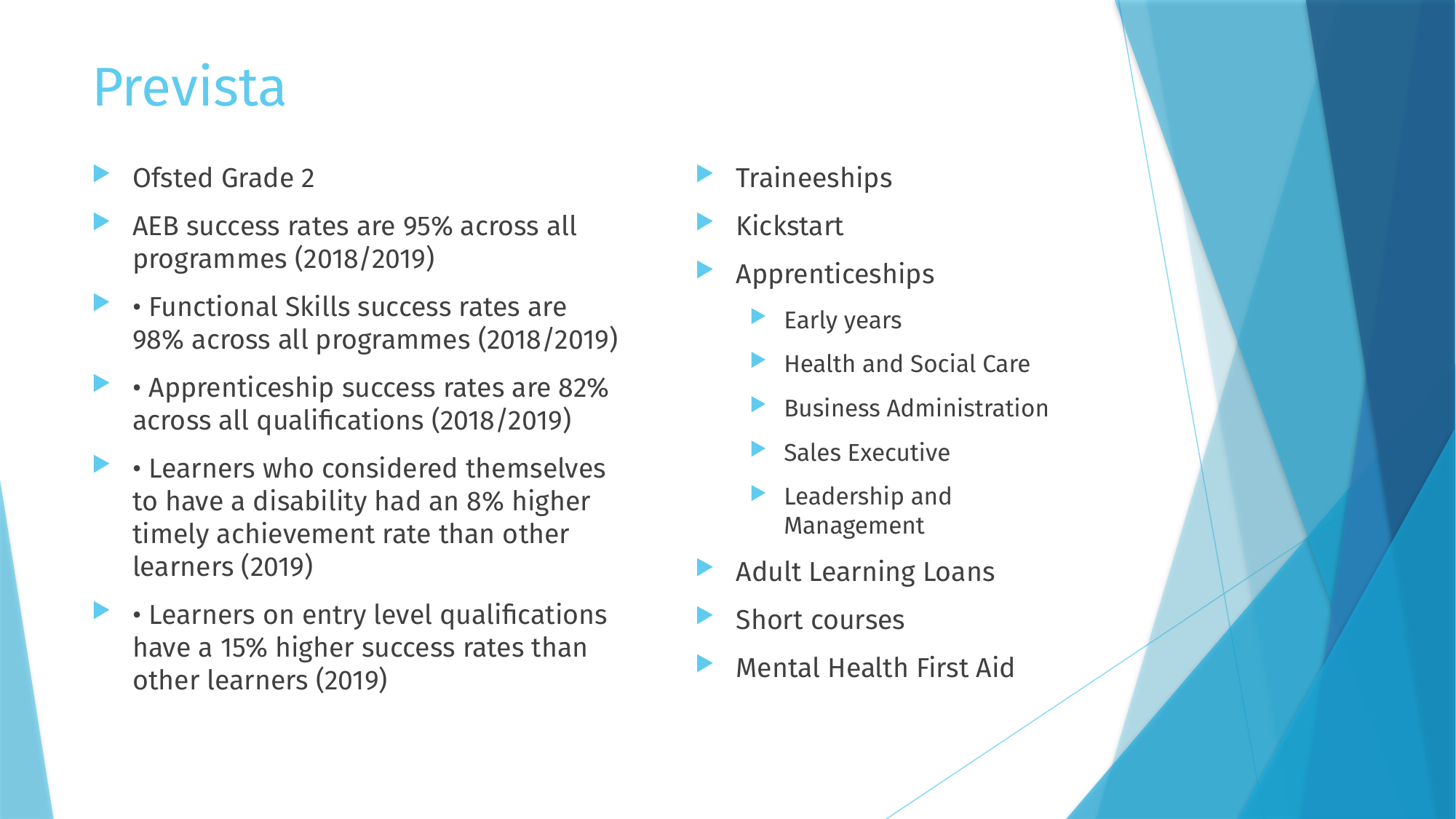

# Prevista
Ofsted Grade 2
AEB success rates are 95% across all programmes (2018/2019)
• Functional Skills success rates are 98% across all programmes (2018/2019)
• Apprenticeship success rates are 82% across all qualifications (2018/2019)
• Learners who considered themselves to have a disability had an 8% higher timely achievement rate than other learners (2019)
• Learners on entry level qualifications have a 15% higher success rates than other learners (2019)
Traineeships
Kickstart
Apprenticeships
Early years
Health and Social Care
Business Administration
Sales Executive
Leadership and Management
Adult Learning Loans
Short courses
Mental Health First Aid